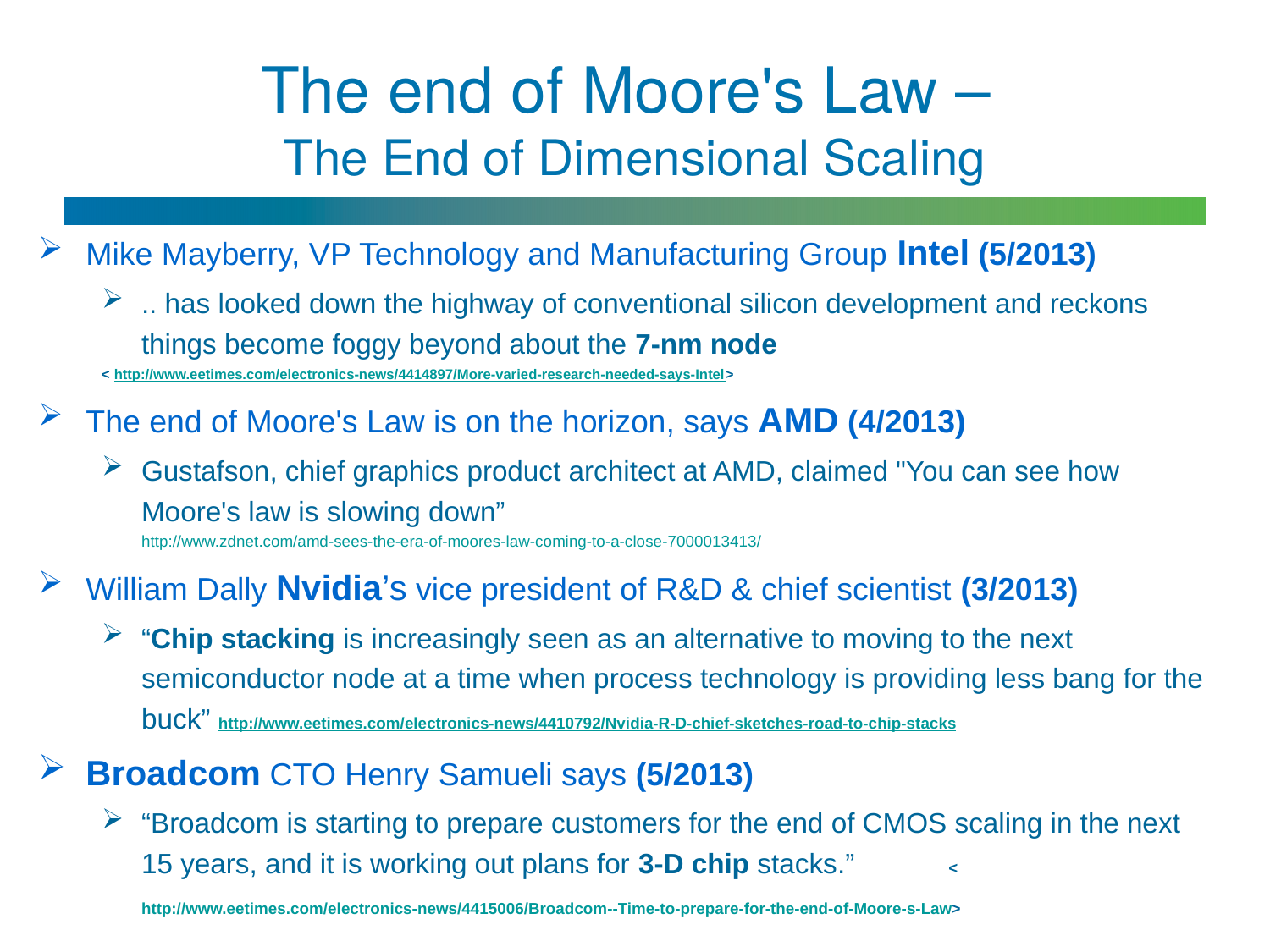

The end of Moore's Law –
The End of Dimensional Scaling
Mike Mayberry, VP Technology and Manufacturing Group Intel (5/2013)
.. has looked down the highway of conventional silicon development and reckons things become foggy beyond about the 7-nm node
< http://www.eetimes.com/electronics-news/4414897/More-varied-research-needed-says-Intel>
The end of Moore's Law is on the horizon, says AMD (4/2013)
Gustafson, chief graphics product architect at AMD, claimed "You can see how Moore's law is slowing down”                                                                    http://www.zdnet.com/amd-sees-the-era-of-moores-law-coming-to-a-close-7000013413/
William Dally Nvidia’s vice president of R&D & chief scientist (3/2013)
“Chip stacking is increasingly seen as an alternative to moving to the next semiconductor node at a time when process technology is providing less bang for the buck” http://www.eetimes.com/electronics-news/4410792/Nvidia-R-D-chief-sketches-road-to-chip-stacks
Broadcom CTO Henry Samueli says (5/2013)
“Broadcom is starting to prepare customers for the end of CMOS scaling in the next 15 years, and it is working out plans for 3-D chip stacks.”            <http://www.eetimes.com/electronics-news/4415006/Broadcom--Time-to-prepare-for-the-end-of-Moore-s-Law>